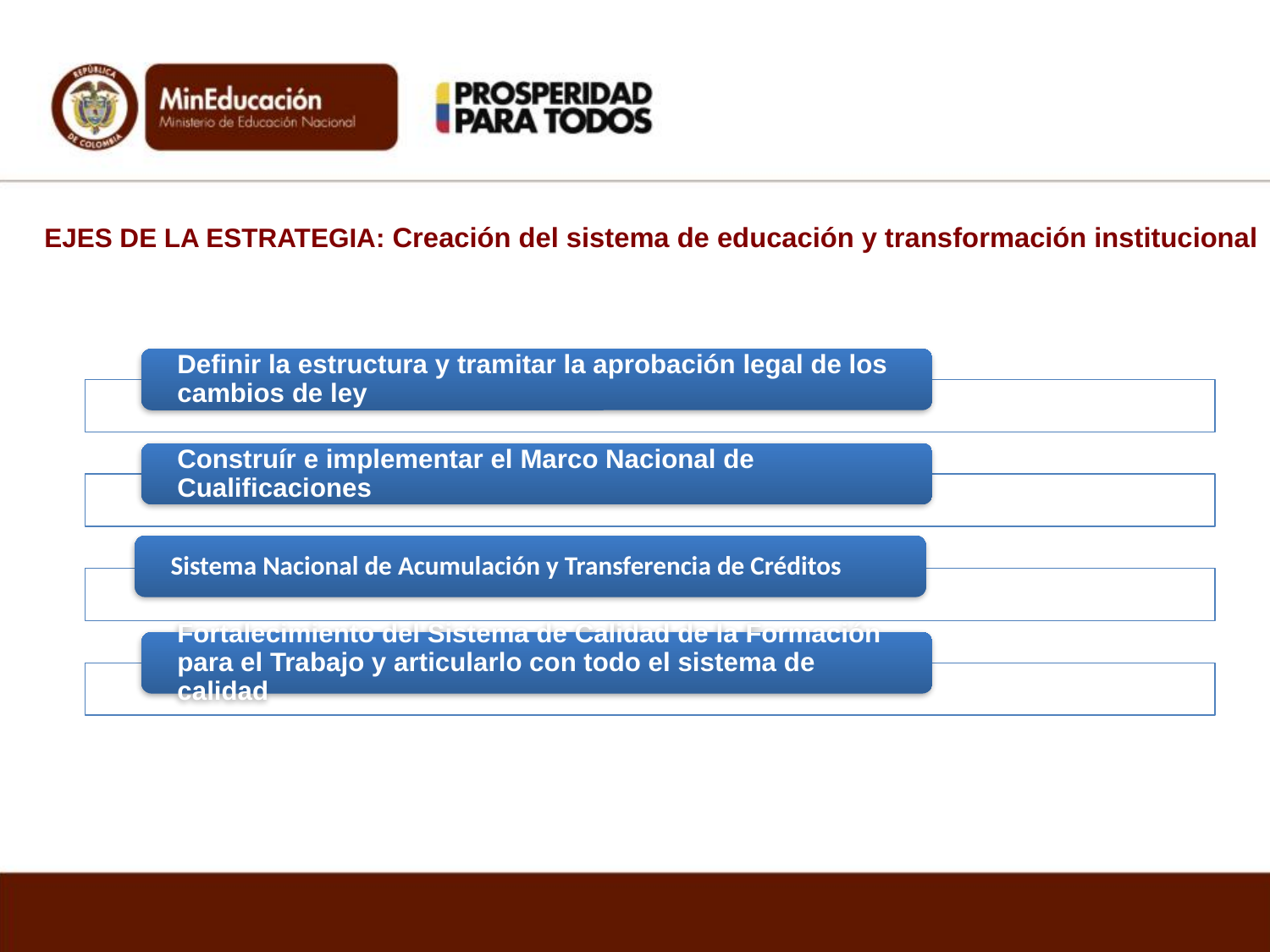

EJES DE LA ESTRATEGIA: Creación del sistema de educación y transformación institucional
Definir la estructura y tramitar la aprobación legal de los cambios de ley
Construír e implementar el Marco Nacional de Cualificaciones
Sistema Nacional de Acumulación y Transferencia de Créditos
Fortalecimiento del Sistema de Calidad de la Formación para el Trabajo y articularlo con todo el sistema de calidad